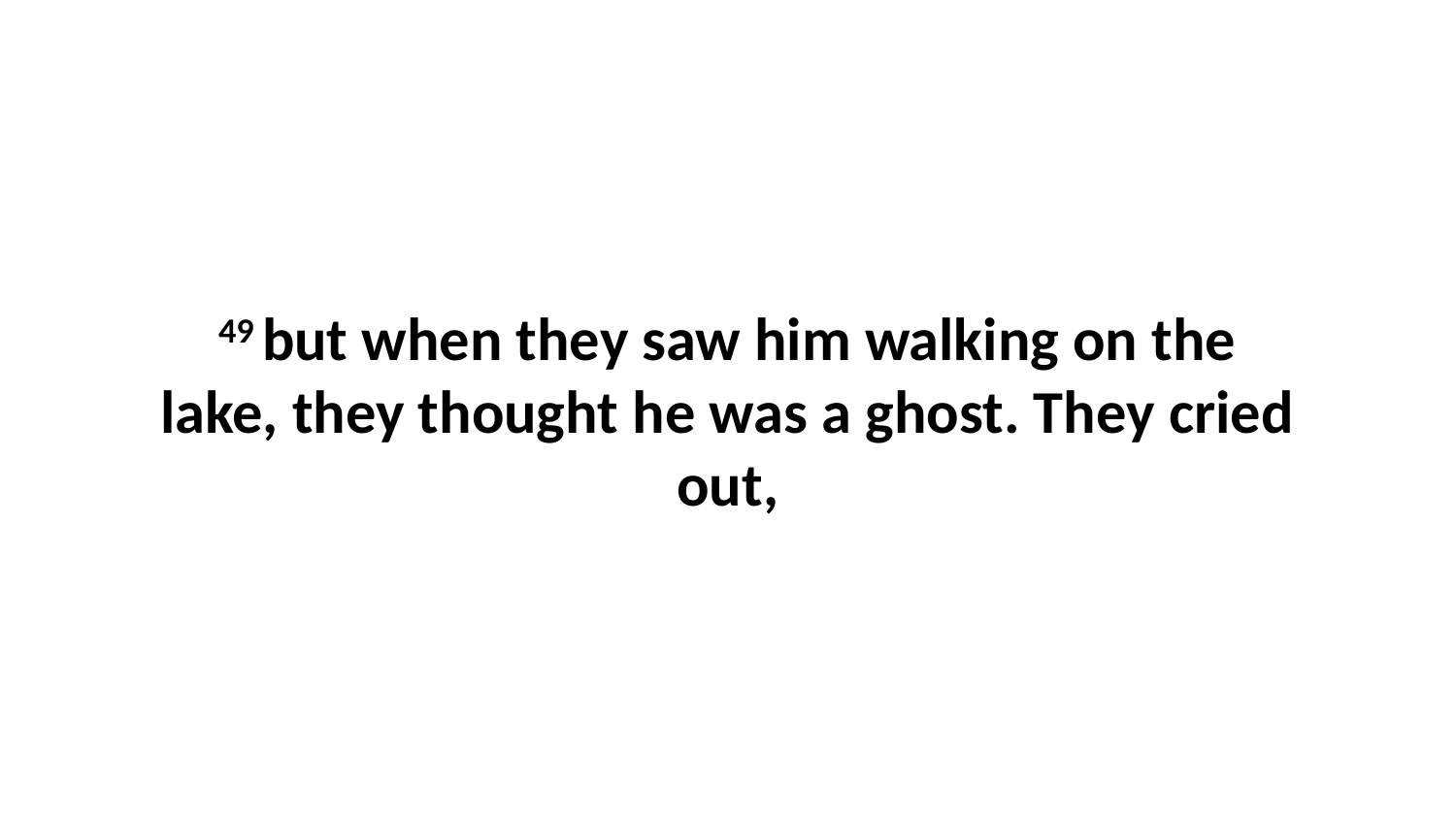

49 but when they saw him walking on the lake, they thought he was a ghost. They cried out,